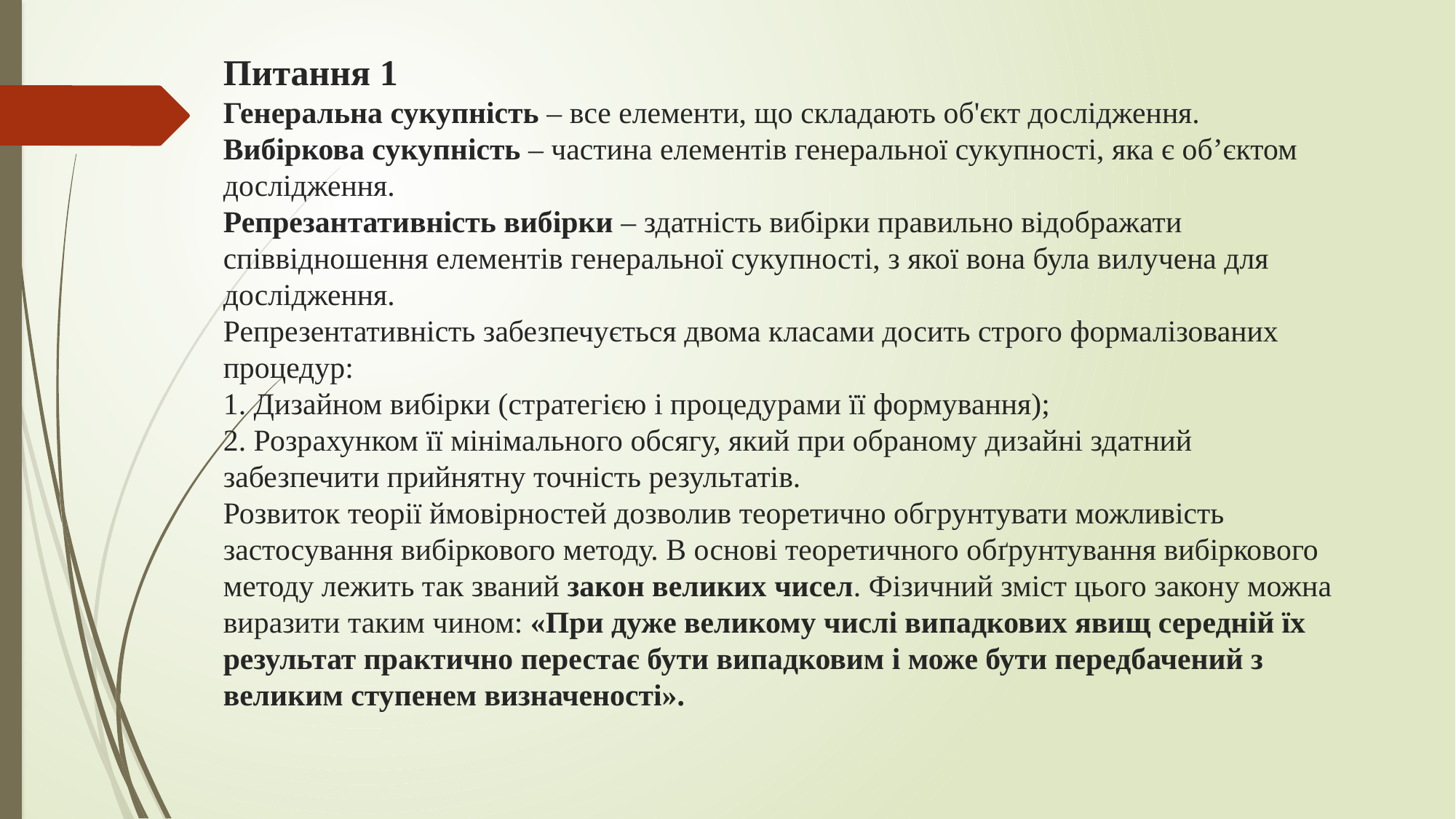

# Питання 1 Генеральна сукупність – все елементи, що складають об'єкт дослідження. Вибіркова сукупність – частина елементів генеральної сукупності, яка є об’єктом дослідження. Репрезантативність вибірки – здатність вибірки правильно відображати співвідношення елементів генеральної сукупності, з якої вона була вилучена для дослідження. Репрезентативність забезпечується двома класами досить строго формалізованих процедур: 1. Дизайном вибірки (стратегією і процедурами її формування); 2. Розрахунком її мінімального обсягу, який при обраному дизайні здатний забезпечити прийнятну точність результатів. Розвиток теорії ймовірностей дозволив теоретично обгрунтувати можливість застосування вибіркового методу. В основі теоретичного обґрунтування вибіркового методу лежить так званий закон великих чисел. Фізичний зміст цього закону можна виразити таким чином: «При дуже великому числі випадкових явищ середній їх результат практично перестає бути випадковим і може бути передбачений з великим ступенем визначеності».